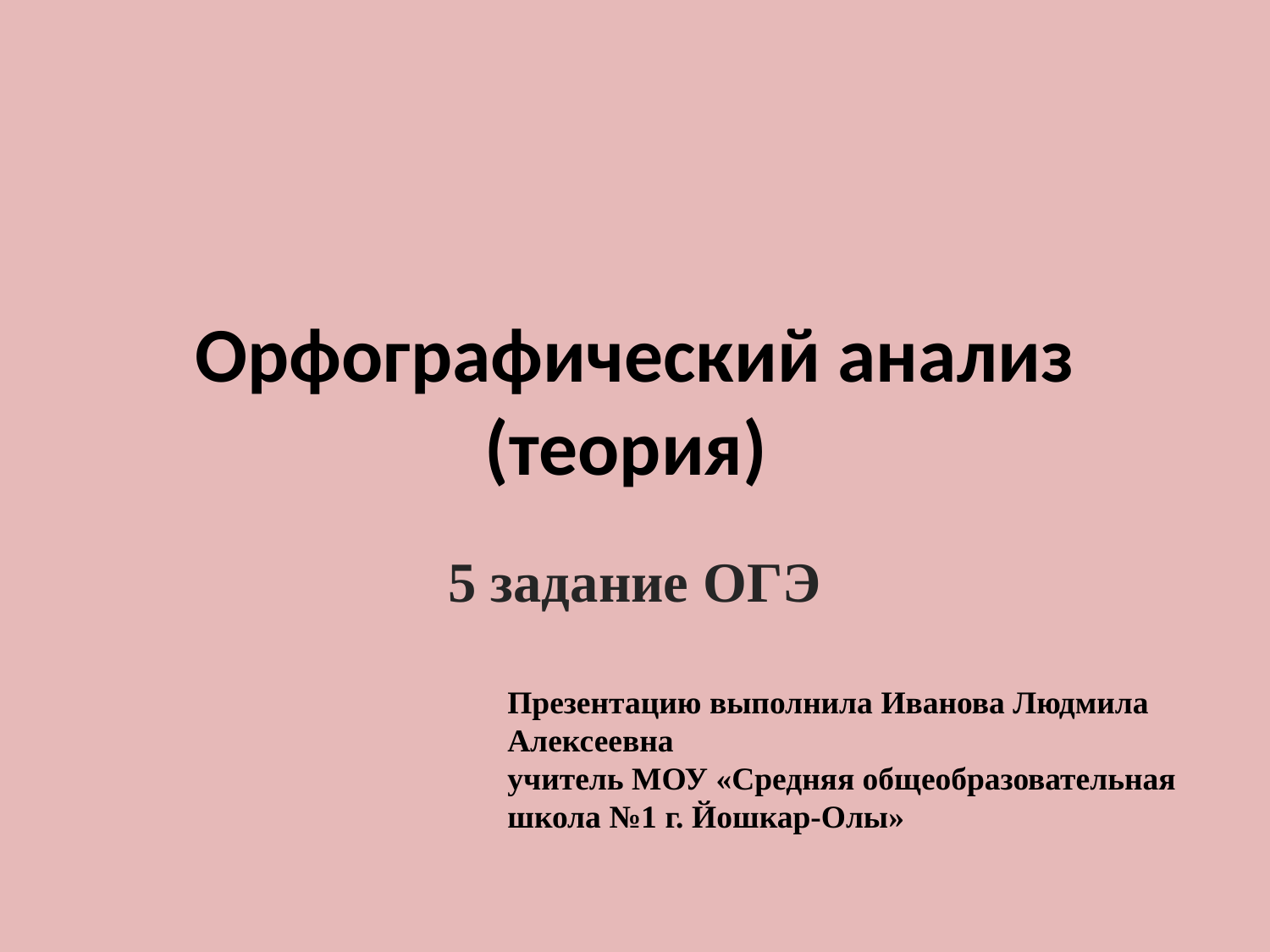

# Орфографический анализ (теория)
5 задание ОГЭ
Презентацию выполнила Иванова Людмила Алексеевна
учитель МОУ «Средняя общеобразовательная школа №1 г. Йошкар-Олы»